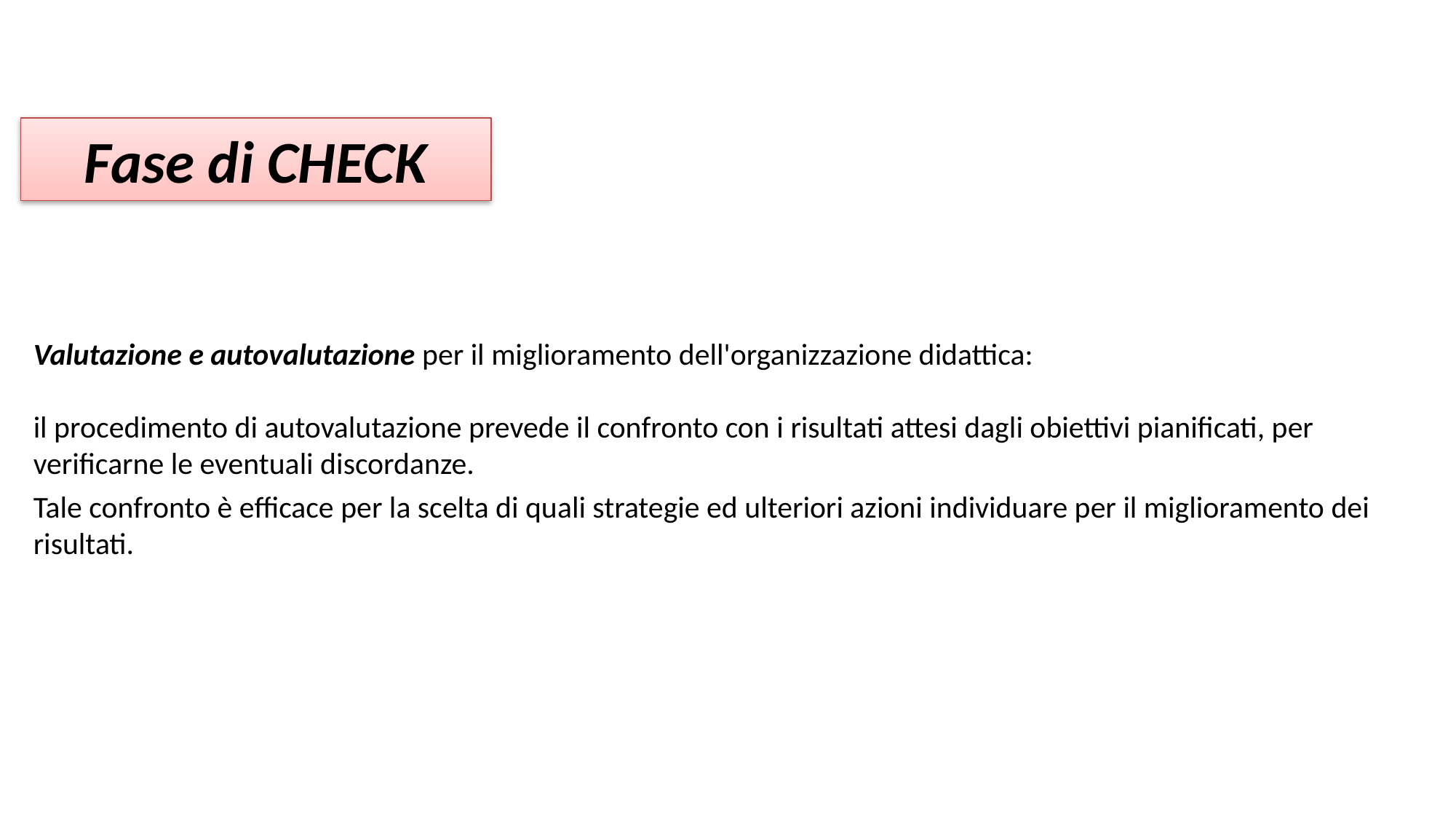

# Fase di CHECK
Valutazione e autovalutazione per il miglioramento dell'organizzazione didattica:
il procedimento di autovalutazione prevede il confronto con i risultati attesi dagli obiettivi pianificati, per verificarne le eventuali discordanze.
Tale confronto è efficace per la scelta di quali strategie ed ulteriori azioni individuare per il miglioramento dei risultati.